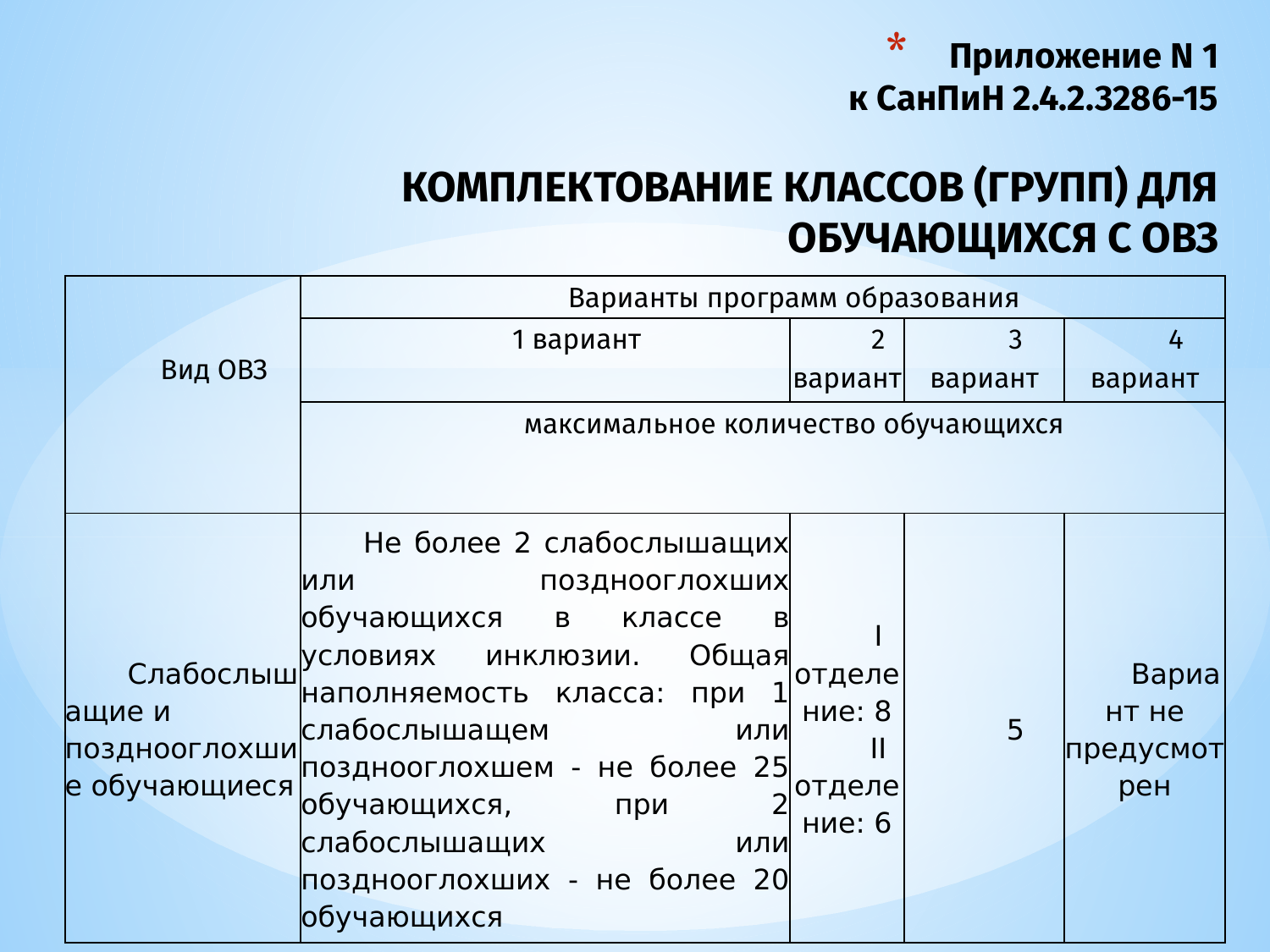

# Приложение N 1 к СанПиН 2.4.2.3286-15 КОМПЛЕКТОВАНИЕ КЛАССОВ (ГРУПП) ДЛЯ ОБУЧАЮЩИХСЯ С ОВЗ
| Вид ОВЗ | Варианты программ образования |  |  |  |
| --- | --- | --- | --- | --- |
|  | 1 вариант | 2 вариант | 3 вариант | 4 вариант |
|  | максимальное количество обучающихся |  |  |  |
| Слабослышащие и позднооглохшие обучающиеся | Не более 2 слабослышащих или позднооглохших обучающихся в классе в условиях инклюзии. Общая наполняемость класса: при 1 слабослышащем или позднооглохшем - не более 25 обучающихся, при 2 слабослышащих или позднооглохших - не более 20 обучающихся | I отделение: 8 II отделение: 6 | 5 | Вариант не предусмотрен |